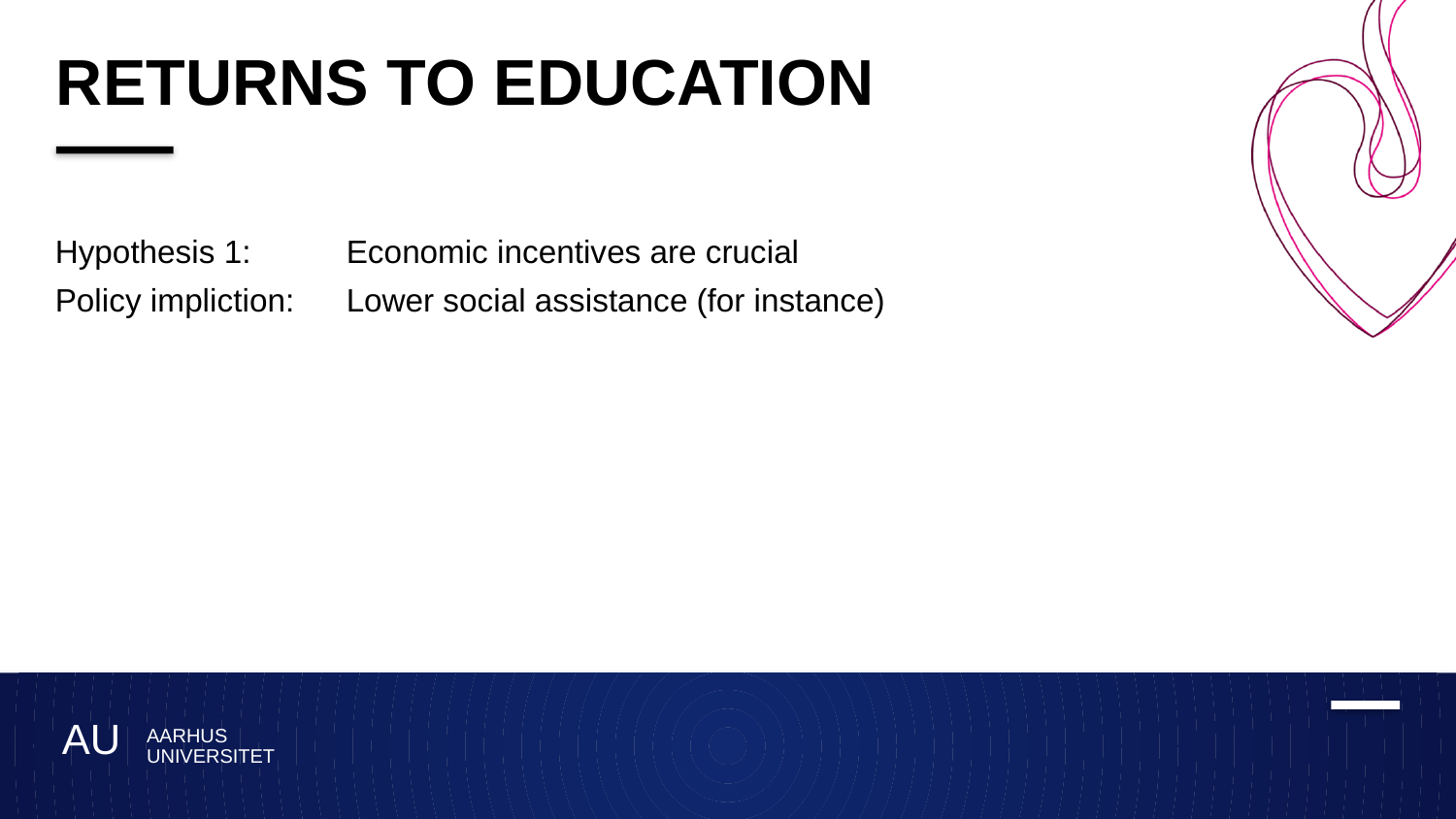

# Returns to education

Hypothesis 1:	Economic incentives are crucial
Policy impliction:	Lower social assistance (for instance)